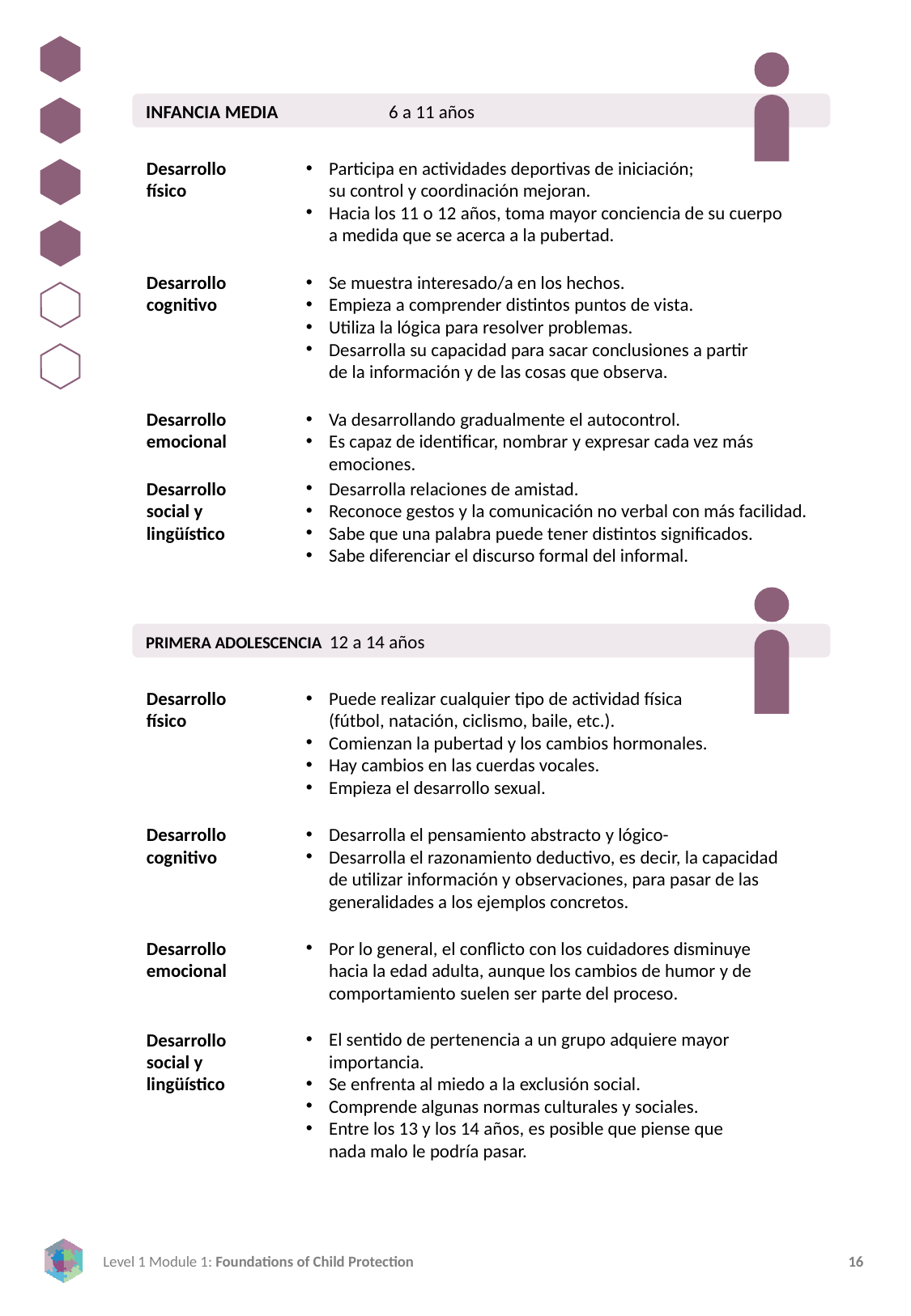

INFANCIA MEDIA 		6 a 11 años

Desarrollo físico
Participa en actividades deportivas de iniciación;
su control y coordinación mejoran.
Hacia los 11 o 12 años, toma mayor conciencia de su cuerpo
a medida que se acerca a la pubertad.

Desarrollo cognitivo
Se muestra interesado/a en los hechos.
Empieza a comprender distintos puntos de vista.
Utiliza la lógica para resolver problemas.
Desarrolla su capacidad para sacar conclusiones a partir
de la información y de las cosas que observa.

Desarrollo emocional
Va desarrollando gradualmente el autocontrol.
Es capaz de identificar, nombrar y expresar cada vez más emociones.
Desarrollo social y lingüístico
Desarrolla relaciones de amistad.
Reconoce gestos y la comunicación no verbal con más facilidad.
Sabe que una palabra puede tener distintos significados.
Sabe diferenciar el discurso formal del informal.

PRIMERA ADOLESCENCIA  12 a 14 años
Desarrollo físico
Puede realizar cualquier tipo de actividad física
(fútbol, natación, ciclismo, baile, etc.).
Comienzan la pubertad y los cambios hormonales.
Hay cambios en las cuerdas vocales.
Empieza el desarrollo sexual.
Desarrollo cognitivo
Desarrolla el pensamiento abstracto y lógico-
Desarrolla el razonamiento deductivo, es decir, la capacidad
de utilizar información y observaciones, para pasar de las generalidades a los ejemplos concretos.
Desarrollo emocional
Por lo general, el conflicto con los cuidadores disminuye
hacia la edad adulta, aunque los cambios de humor y de comportamiento suelen ser parte del proceso.
Desarrollo social y lingüístico
El sentido de pertenencia a un grupo adquiere mayor importancia.
Se enfrenta al miedo a la exclusión social.
Comprende algunas normas culturales y sociales.
Entre los 13 y los 14 años, es posible que piense que
nada malo le podría pasar.